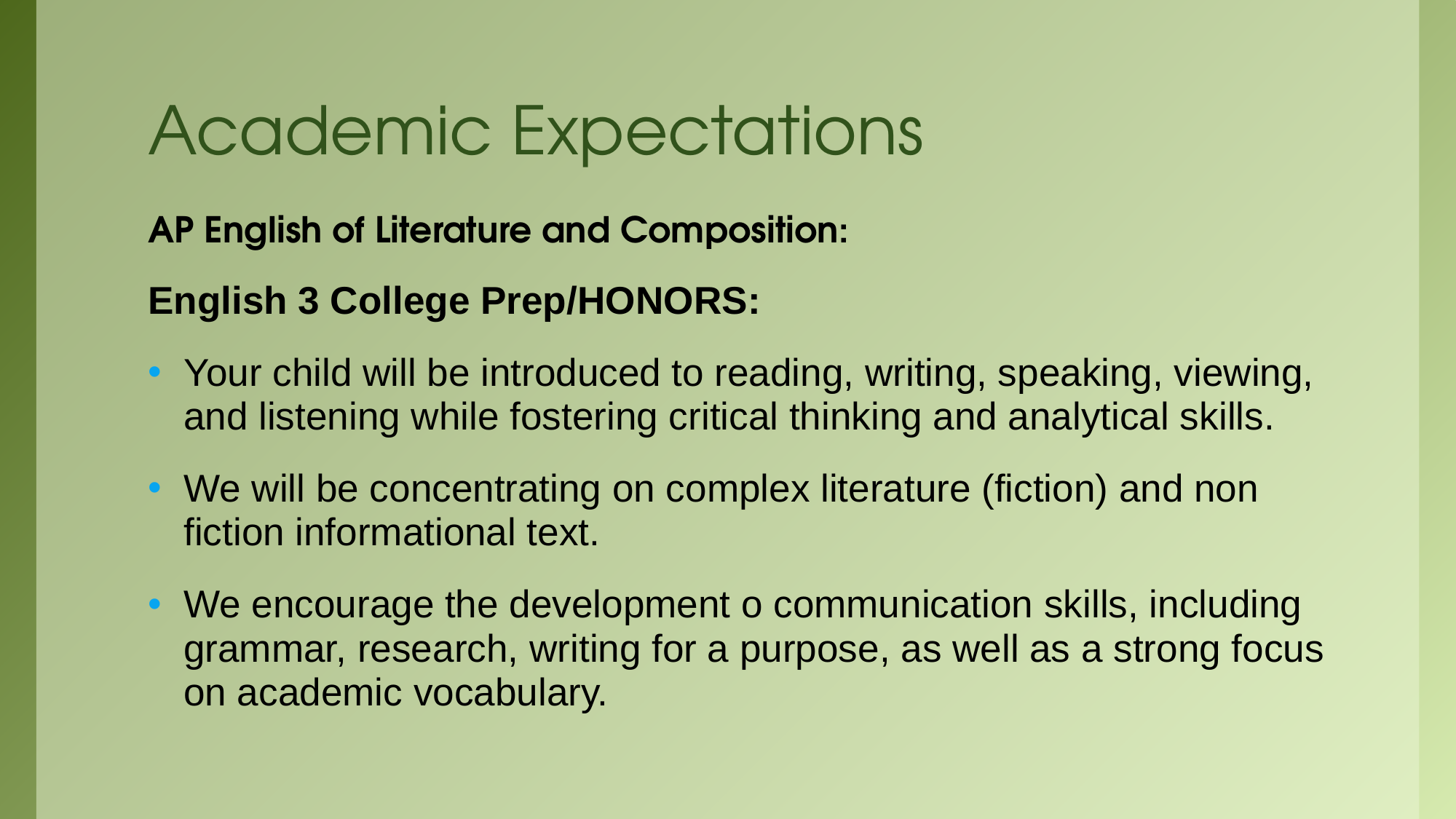

# Academic Expectations
AP English of Literature and Composition:
English 3 College Prep/HONORS:
Your child will be introduced to reading, writing, speaking, viewing, and listening while fostering critical thinking and analytical skills.
We will be concentrating on complex literature (fiction) and non fiction informational text.
We encourage the development o communication skills, including grammar, research, writing for a purpose, as well as a strong focus on academic vocabulary.